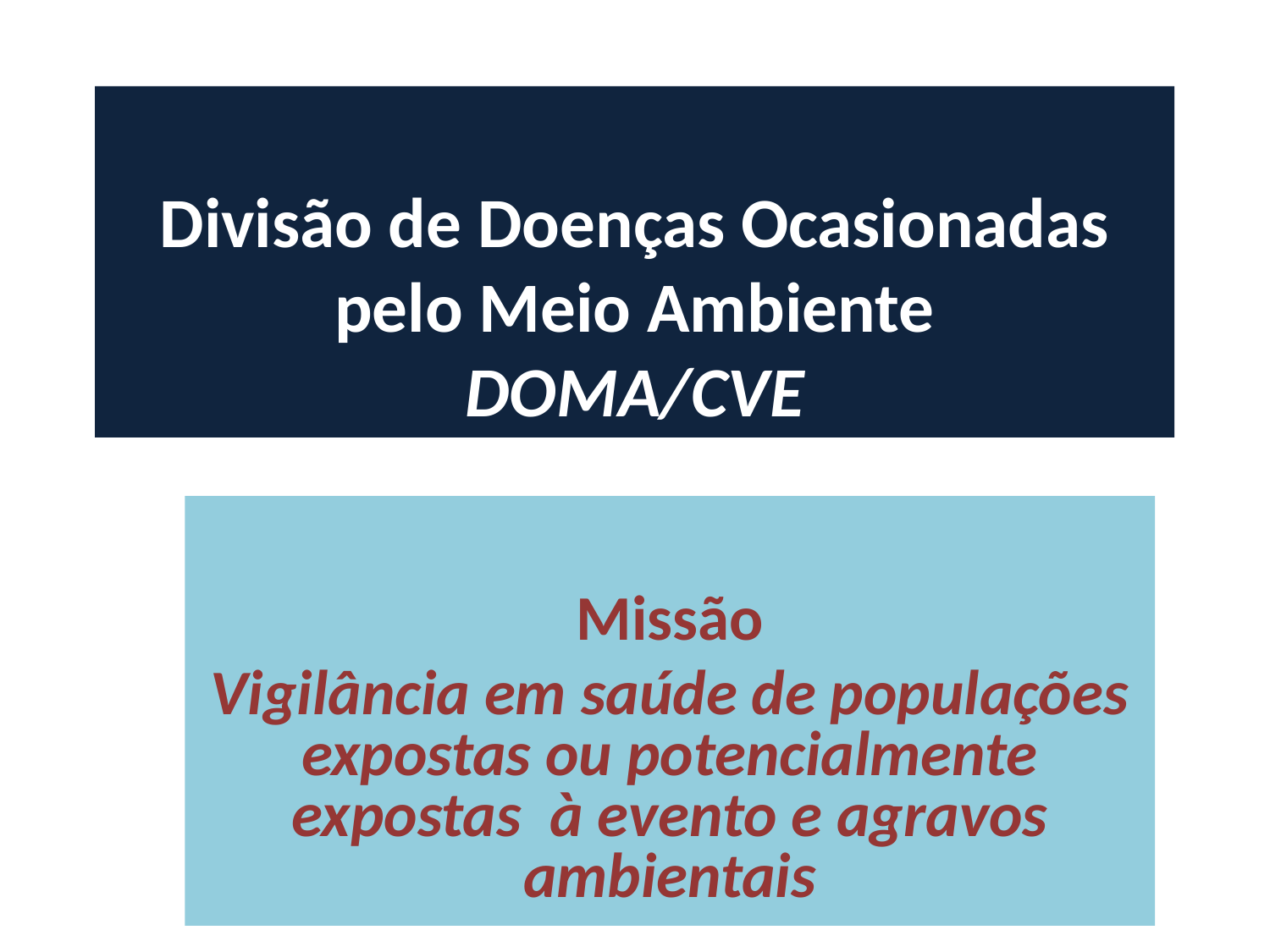

Divisão de Doenças Ocasionadas pelo Meio Ambiente
DOMA/CVE

Missão
Vigilância em saúde de populações expostas ou potencialmente expostas  à evento e agravos ambientais